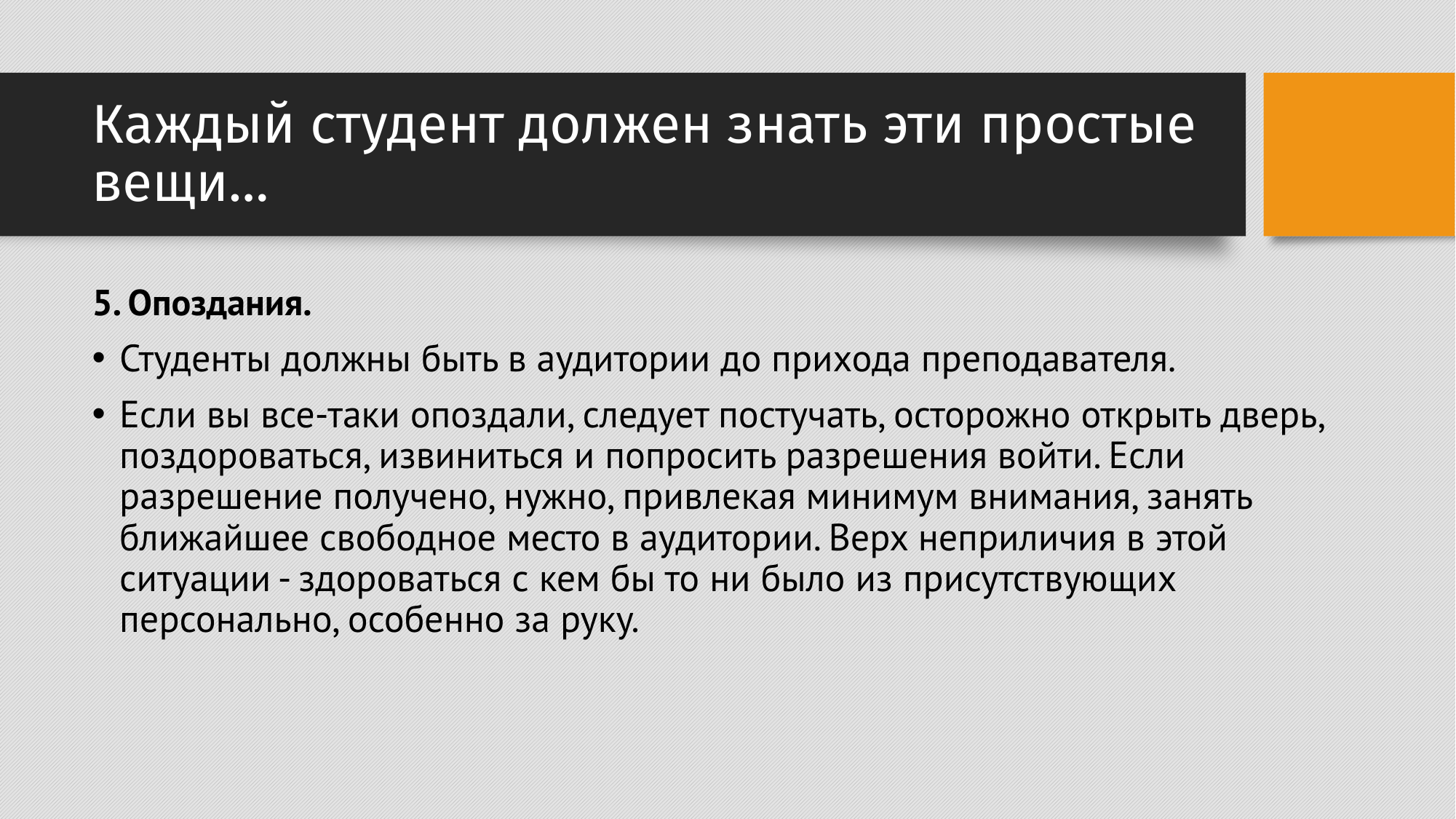

# Каждый студент должен знать эти простые вещи…
5. Опоздания.
Студенты должны быть в аудитории до прихода преподавателя.
Если вы все-таки опоздали, следует постучать, осторожно открыть дверь, поздороваться, извиниться и попросить разрешения войти. Если разрешение получено, нужно, привлекая минимум внимания, занять ближайшее свободное место в аудитории. Верх неприличия в этой ситуации - здороваться с кем бы то ни было из присутствующих персонально, особенно за руку.